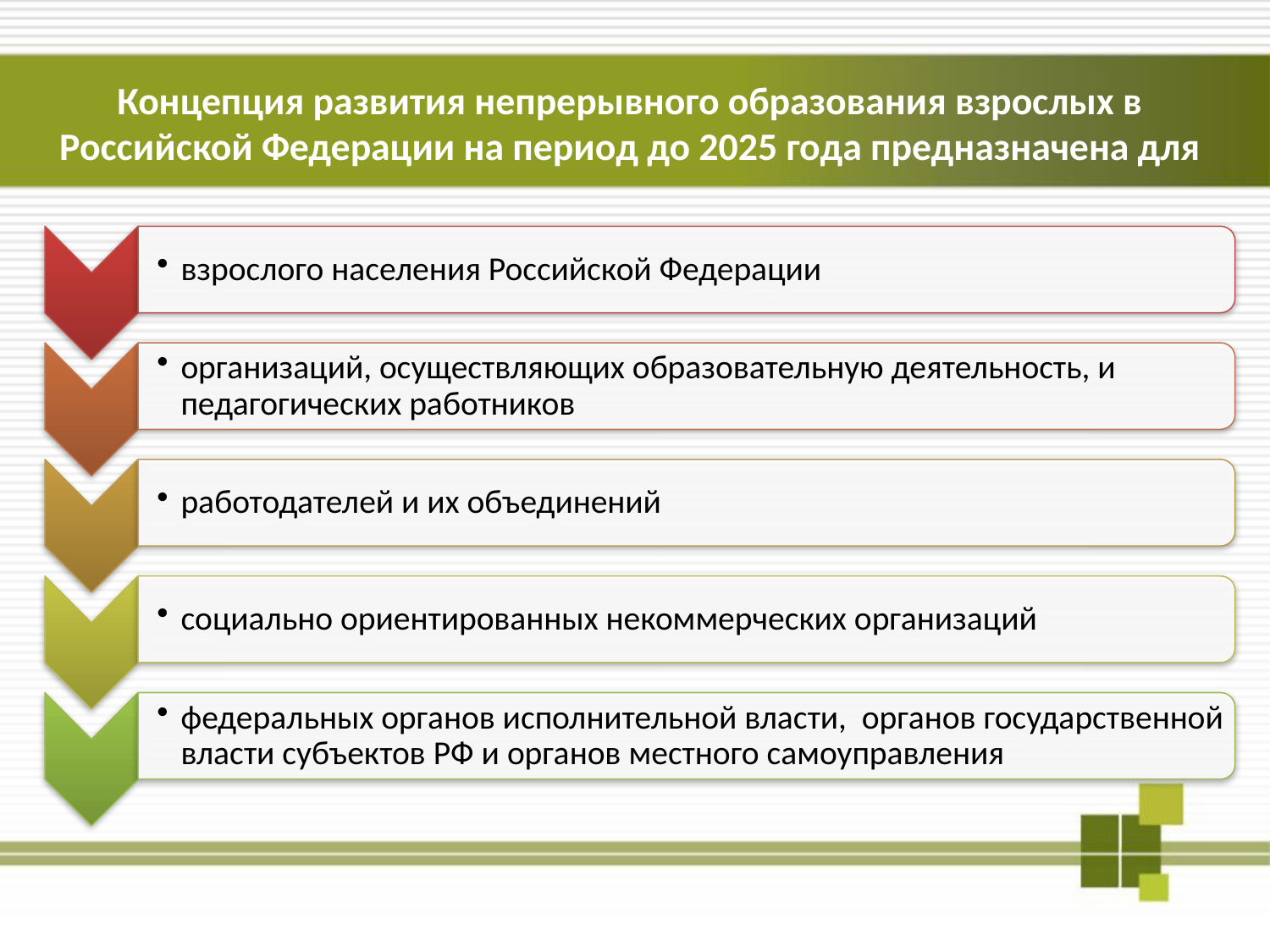

Концепция развития непрерывного образования взрослых в Российской Федерации на период до 2025 года предназначена для

взрослого населения Российской Федерации

организаций, осуществляющих образовательную деятельность, и педагогических работников

работодателей и их объединений

социально ориентированных некоммерческих организаций

федеральных органов исполнительной власти,  органов государственной власти субъектов РФ и органов местного самоуправления